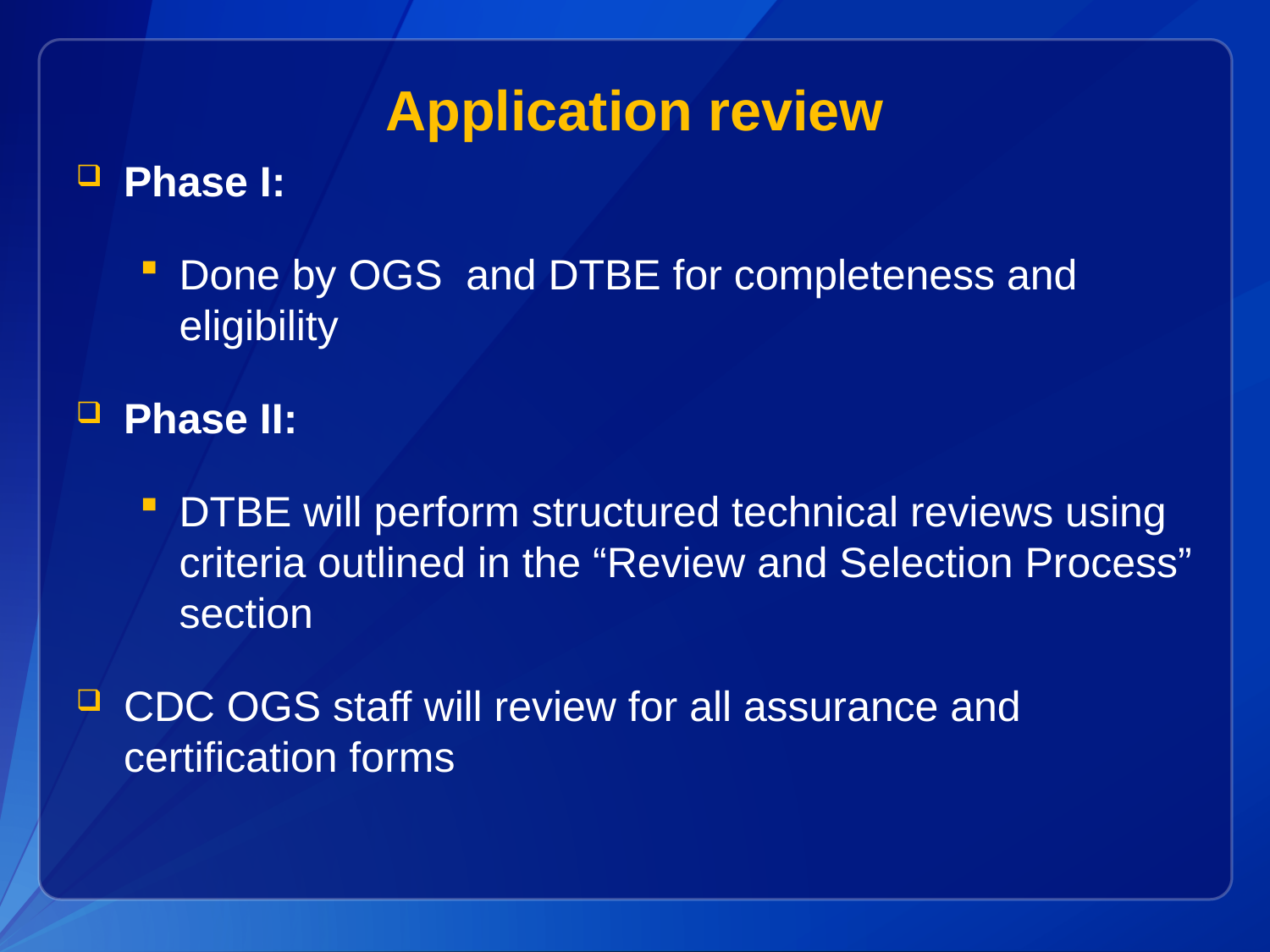

# Application review
Phase I:
Done by OGS  and DTBE for completeness and eligibility
Phase II:
DTBE will perform structured technical reviews using criteria outlined in the “Review and Selection Process” section
CDC OGS staff will review for all assurance and certification forms